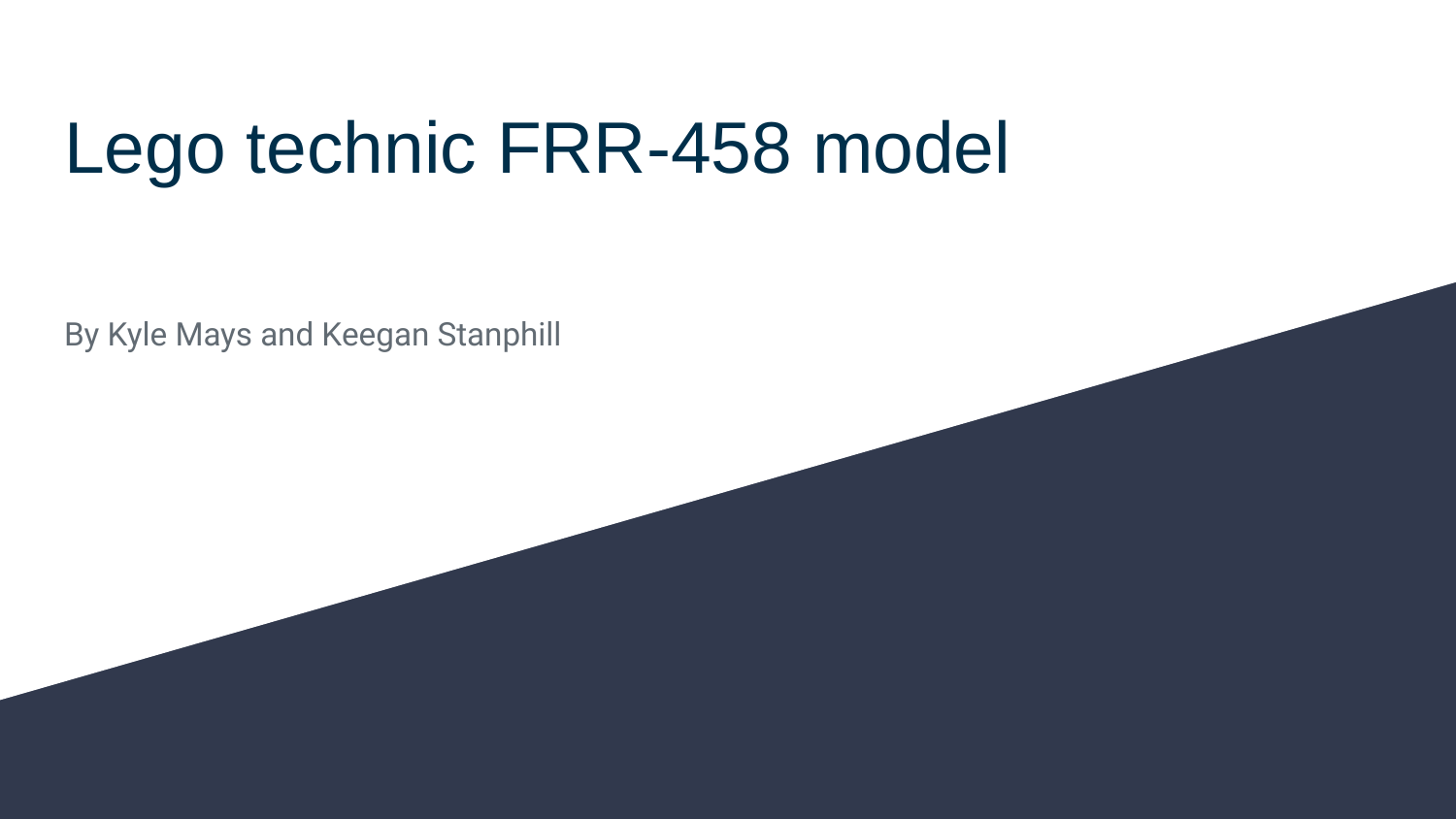

# Lego technic FRR-458 model
By Kyle Mays and Keegan Stanphill